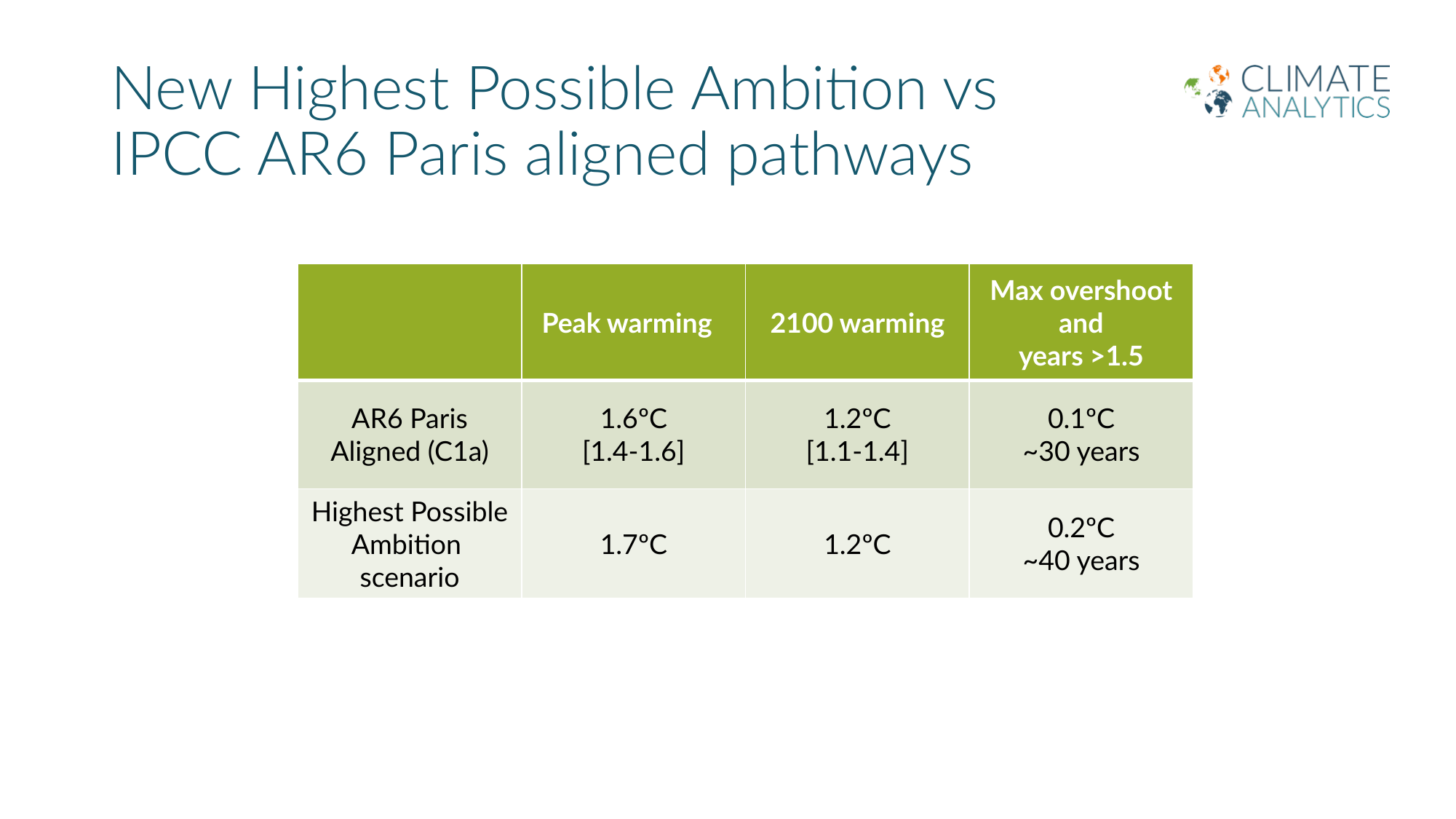

# New Highest Possible Ambition vs IPCC AR6 Paris aligned pathways
|  | Peak warming | 2100 warming | Max overshoot and years >1.5 |
| --- | --- | --- | --- |
| AR6 Paris Aligned (C1a) | 1.6ºC [1.4-1.6] | 1.2ºC [1.1-1.4] | 0.1ºC ~30 years |
| Highest Possible Ambition scenario | 1.7ºC | 1.2ºC | 0.2ºC ~40 years |